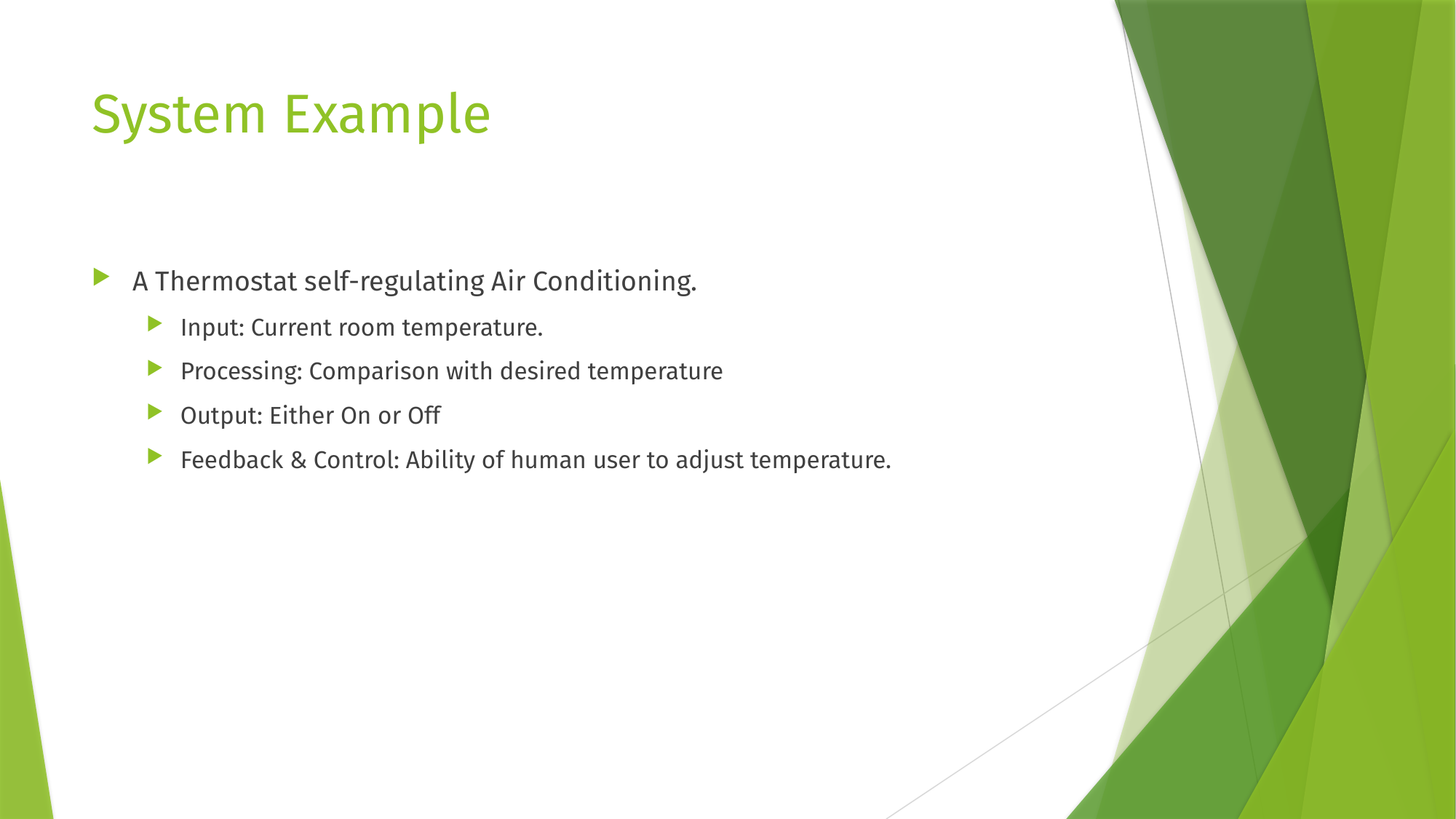

# System Example
A Thermostat self-regulating Air Conditioning.
Input: Current room temperature.
Processing: Comparison with desired temperature
Output: Either On or Off
Feedback & Control: Ability of human user to adjust temperature.